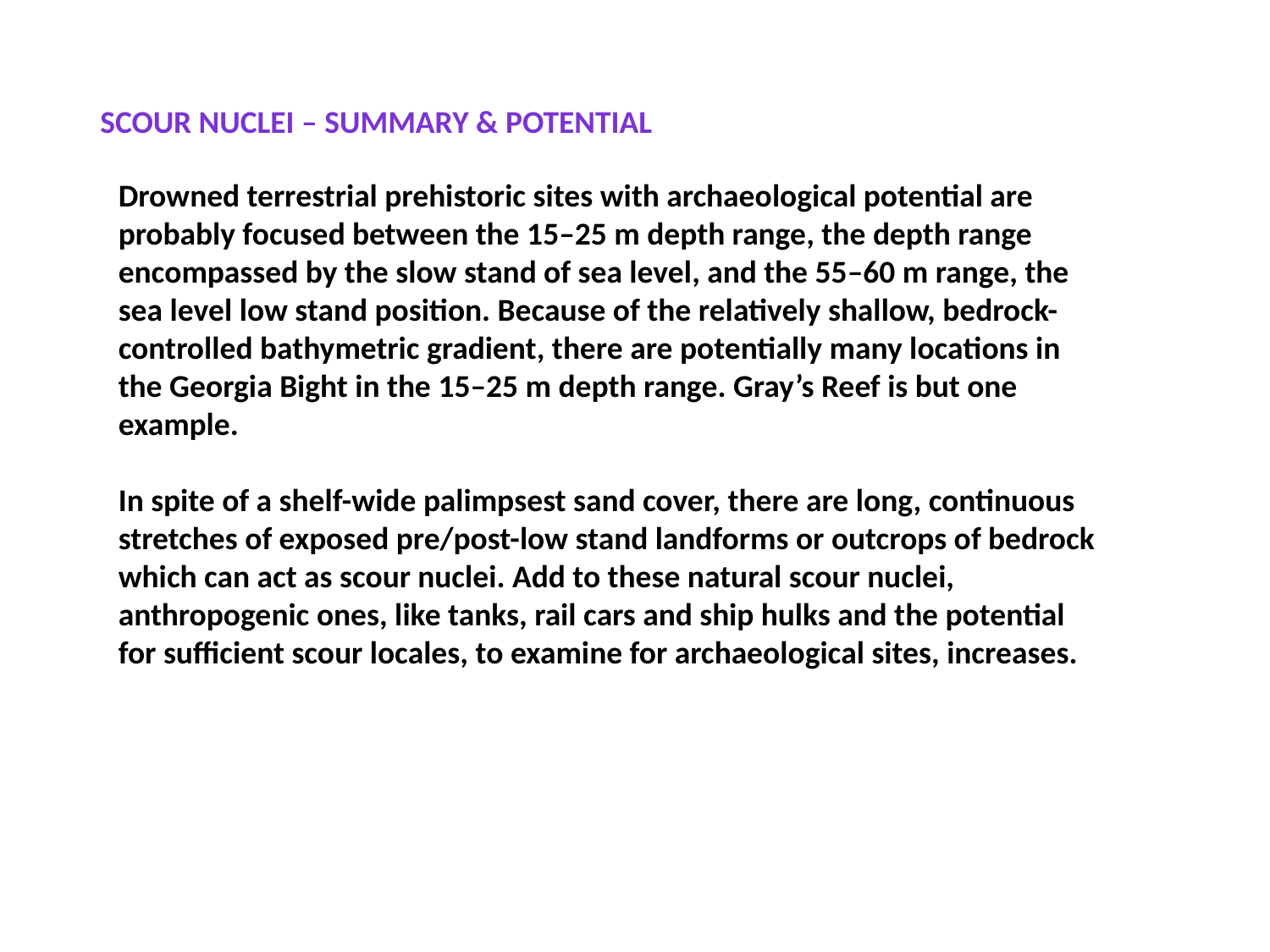

SCOUR nuclei – Summary & potential
Drowned terrestrial prehistoric sites with archaeological potential are probably focused between the 15–25 m depth range, the depth range encompassed by the slow stand of sea level, and the 55–60 m range, the sea level low stand position. Because of the relatively shallow, bedrock-controlled bathymetric gradient, there are potentially many locations in the Georgia Bight in the 15–25 m depth range. Gray’s Reef is but one example.

In spite of a shelf-wide palimpsest sand cover, there are long, continuous stretches of exposed pre/post-low stand landforms or outcrops of bedrock
which can act as scour nuclei. Add to these natural scour nuclei, anthropogenic ones, like tanks, rail cars and ship hulks and the potential for sufficient scour locales, to examine for archaeological sites, increases.